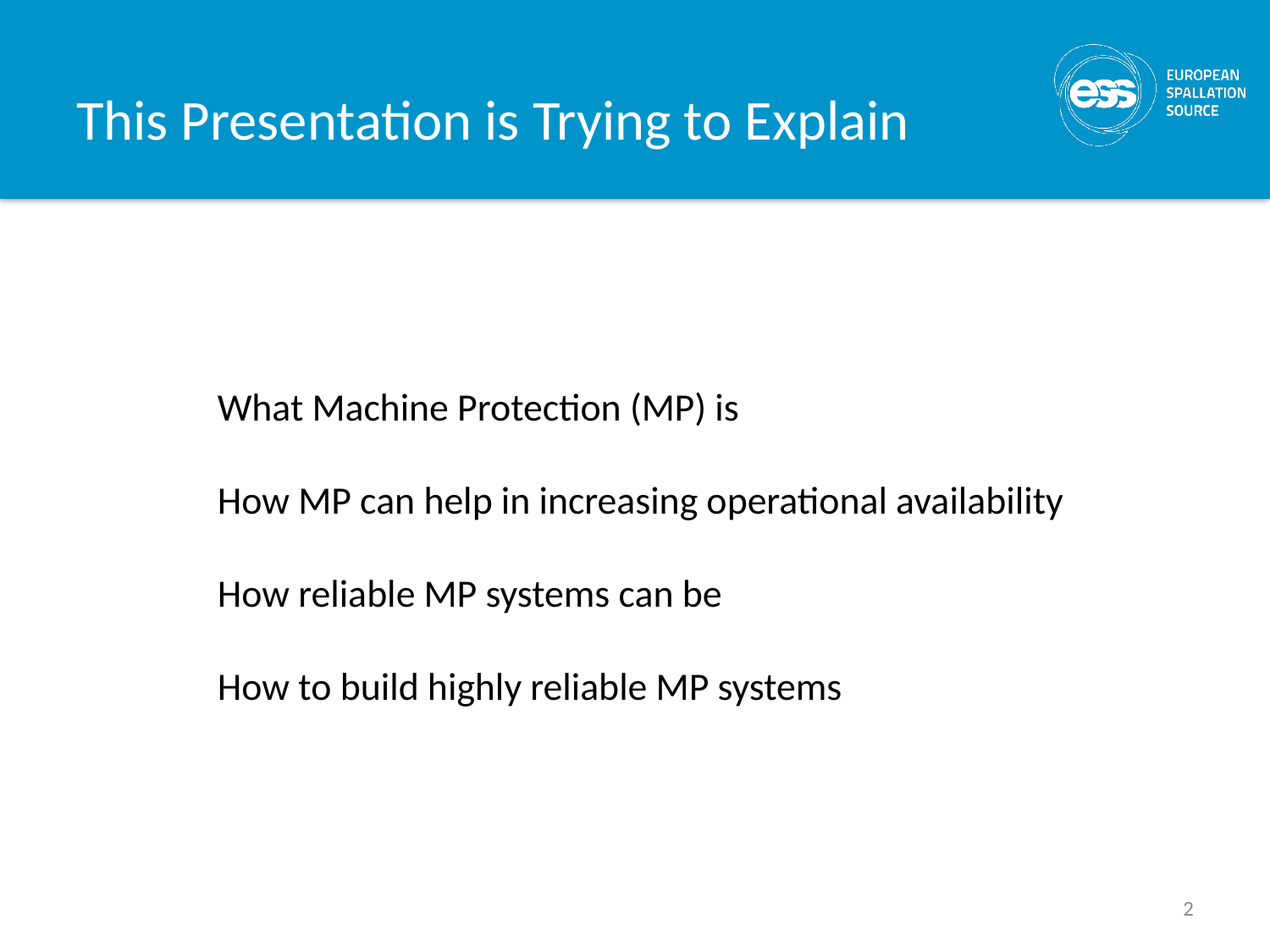

# This Presentation is Trying to Explain
What Machine Protection (MP) is

How MP can help in increasing operational availability

How reliable MP systems can be

How to build highly reliable MP systems
2